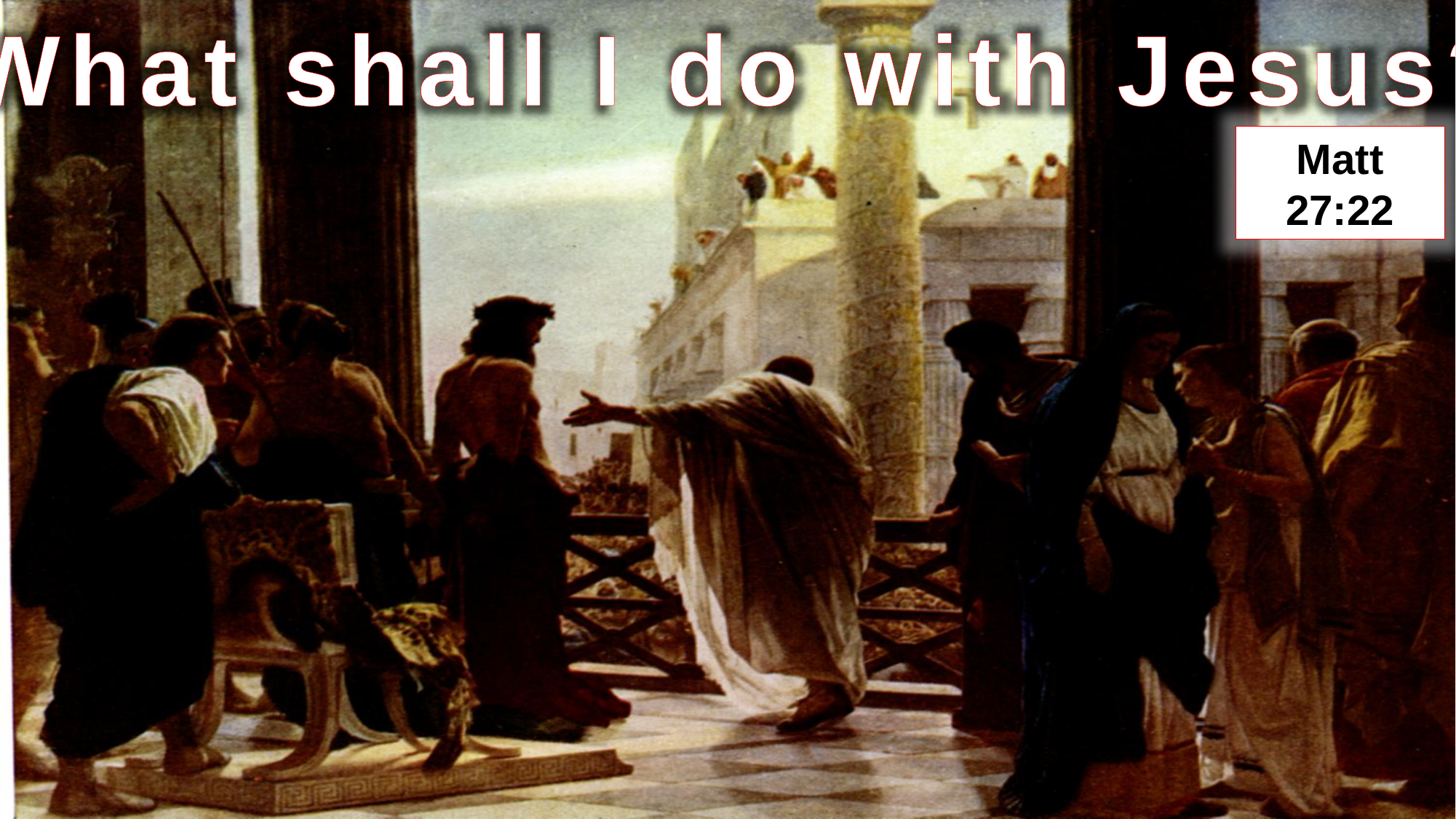

What shall I do with Jesus?
Matt 27:22